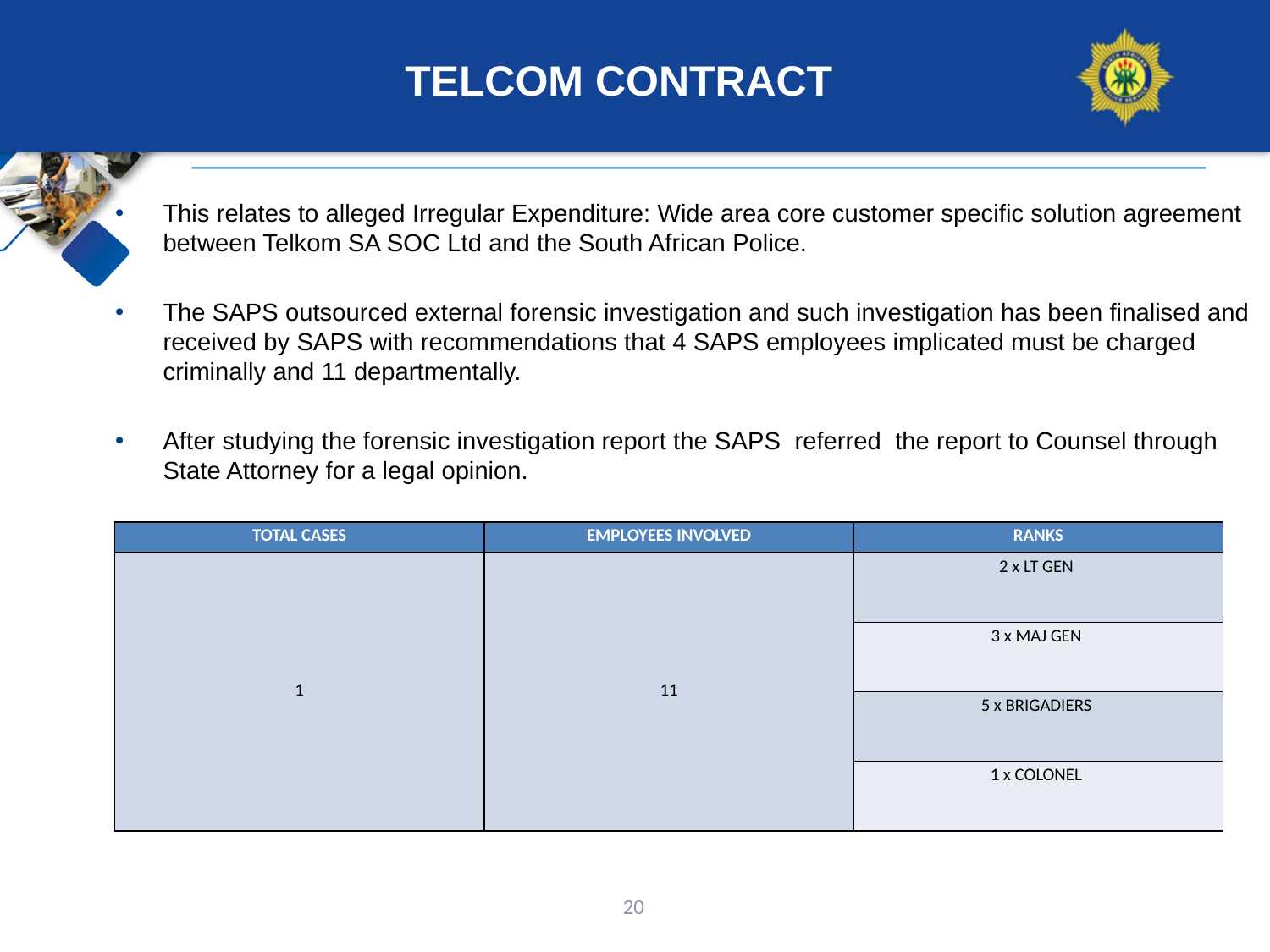

# TELCOM CONTRACT
This relates to alleged Irregular Expenditure: Wide area core customer specific solution agreement between Telkom SA SOC Ltd and the South African Police.

The SAPS outsourced external forensic investigation and such investigation has been finalised and received by SAPS with recommendations that 4 SAPS employees implicated must be charged criminally and 11 departmentally.

After studying the forensic investigation report the SAPS  referred  the report to Counsel through State Attorney for a legal opinion.

| TOTAL CASES | EMPLOYEES INVOLVED | RANKS |
| --- | --- | --- |
| 1 | 11 | 2 x LT GEN |
|  |  | 3 x MAJ GEN |
|  |  | 5 x BRIGADIERS |
|  |  | 1 x COLONEL |
20